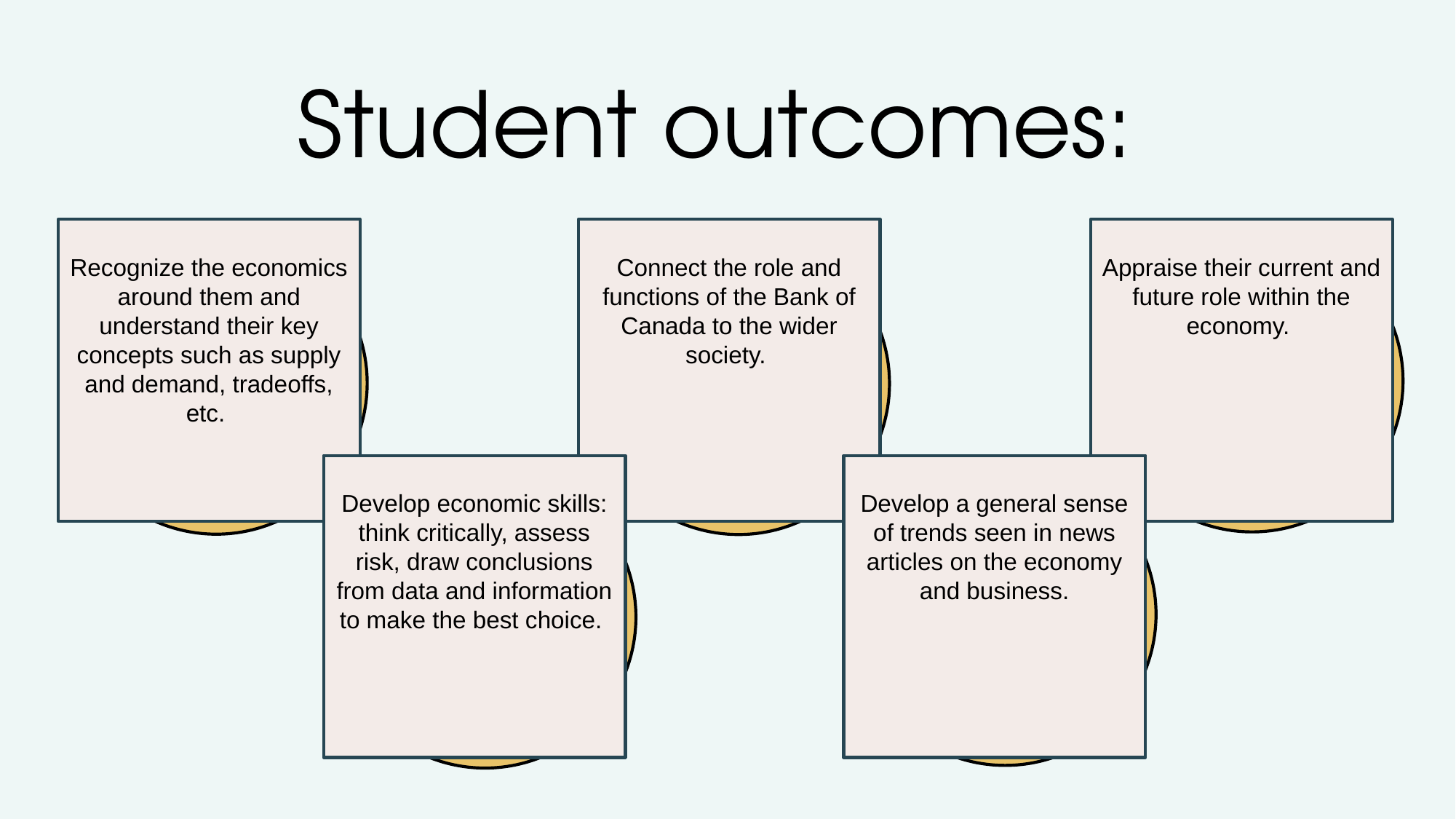

# Student outcomes:
Recognize the economics around them and understand their key concepts such as supply and demand, tradeoffs, etc.
Connect the role and functions of the Bank of Canada to the wider society.

Appraise their current and future role within the economy.

Develop economic skills: think critically, assess risk, draw conclusions from data and information to make the best choice.

Develop a general sense of trends seen in news articles on the economy and business.